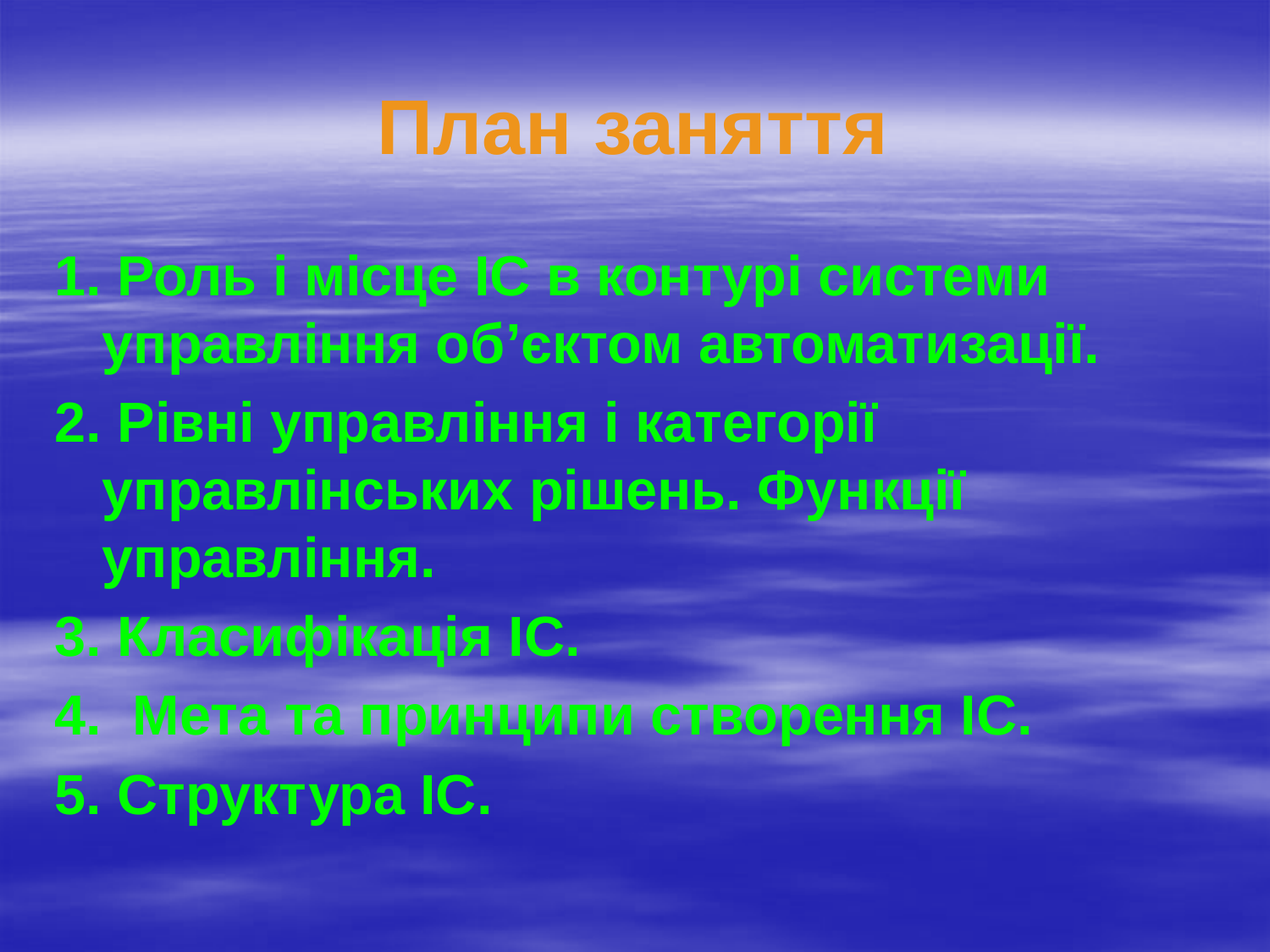

# План заняття
1. Роль і місце ІС в контурі системи управління об’єктом автоматизації.
2. Рівні управління і категорії управлінських рішень. Функції управління.
3. Класифікація ІС.
4.  Мета та принципи створення ІС.
5. Структура ІС.